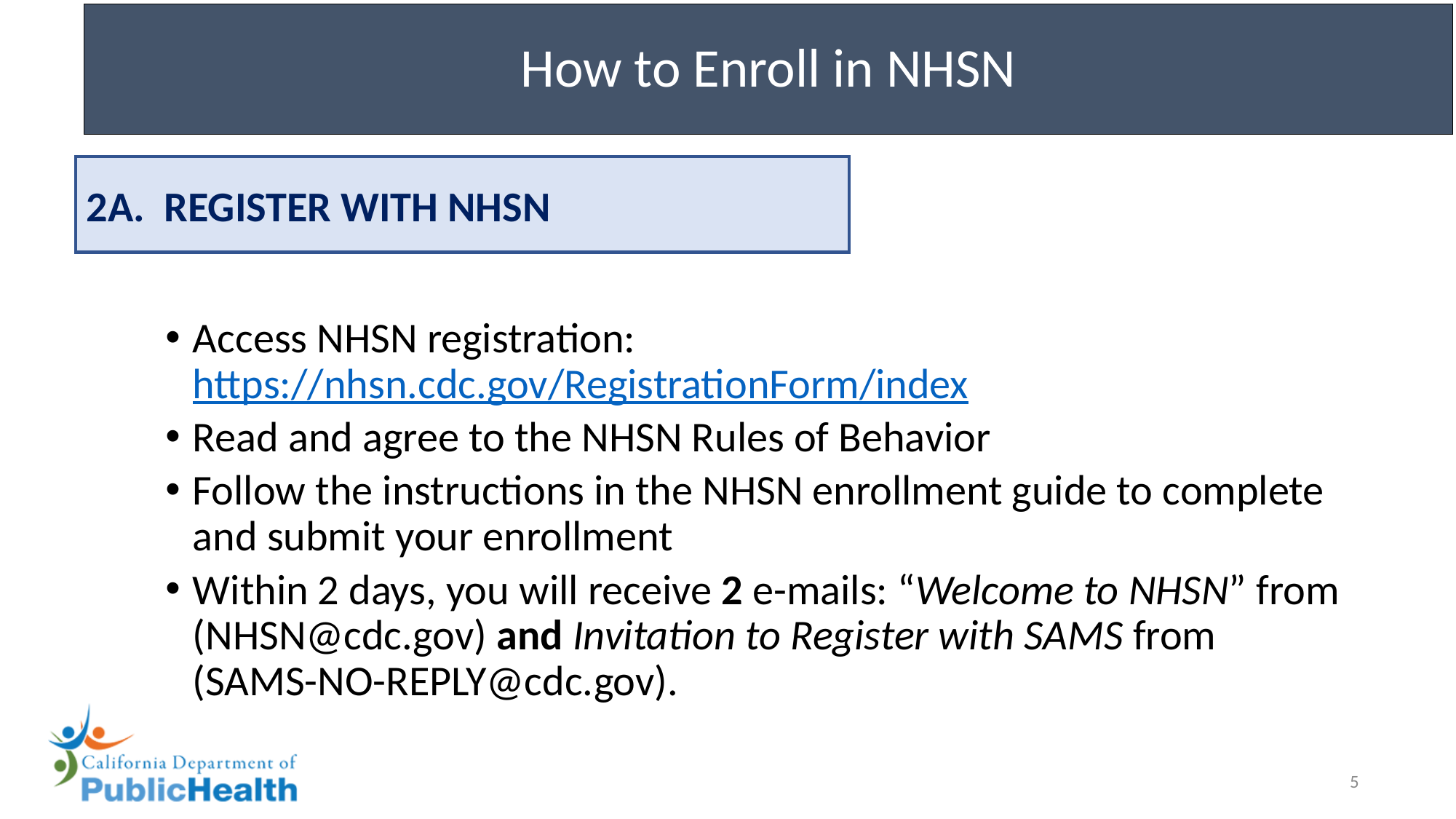

# How to Enroll in NHSN
2A.  REGISTER WITH NHSN

Access NHSN registration:
https://nhsn.cdc.gov/RegistrationForm/index
Read and agree to the NHSN Rules of Behavior
Follow the instructions in the NHSN enrollment guide to complete and submit your enrollment
Within 2 days, you will receive 2 e-mails: “Welcome to NHSN” from (NHSN@cdc.gov) and Invitation to Register with SAMS from (SAMS-NO-REPLY@cdc.gov).

5